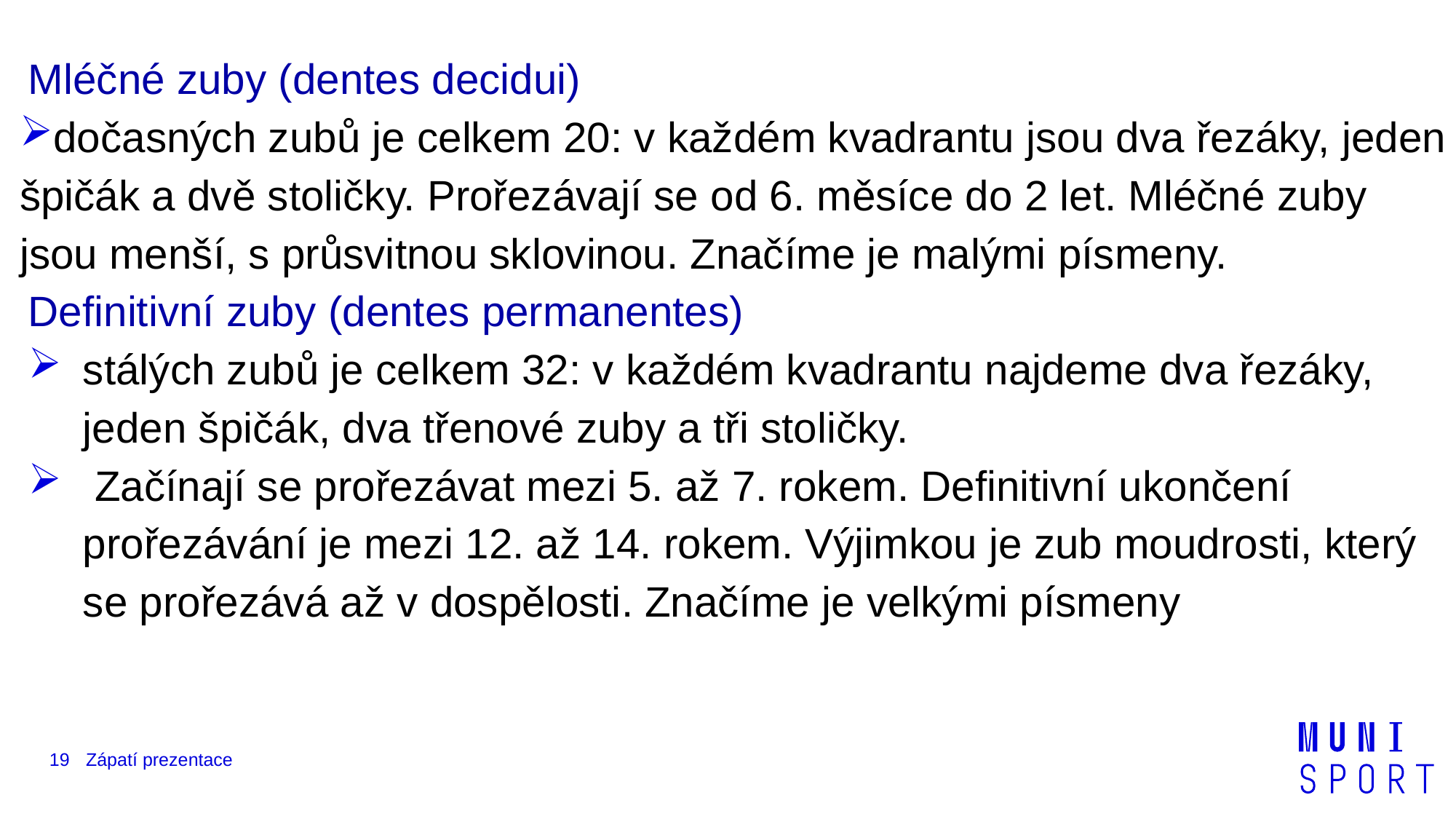

Mléčné zuby (dentes decidui)
dočasných zubů je celkem 20: v každém kvadrantu jsou dva řezáky, jeden špičák a dvě stoličky. Prořezávají se od 6. měsíce do 2 let. Mléčné zuby jsou menší, s průsvitnou sklovinou. Značíme je malými písmeny.
Definitivní zuby (dentes permanentes)
stálých zubů je celkem 32: v každém kvadrantu najdeme dva řezáky, jeden špičák, dva třenové zuby a tři stoličky.
 Začínají se prořezávat mezi 5. až 7. rokem. Definitivní ukončení prořezávání je mezi 12. až 14. rokem. Výjimkou je zub moudrosti, který se prořezává až v dospělosti. Značíme je velkými písmeny

19
Zápatí prezentace